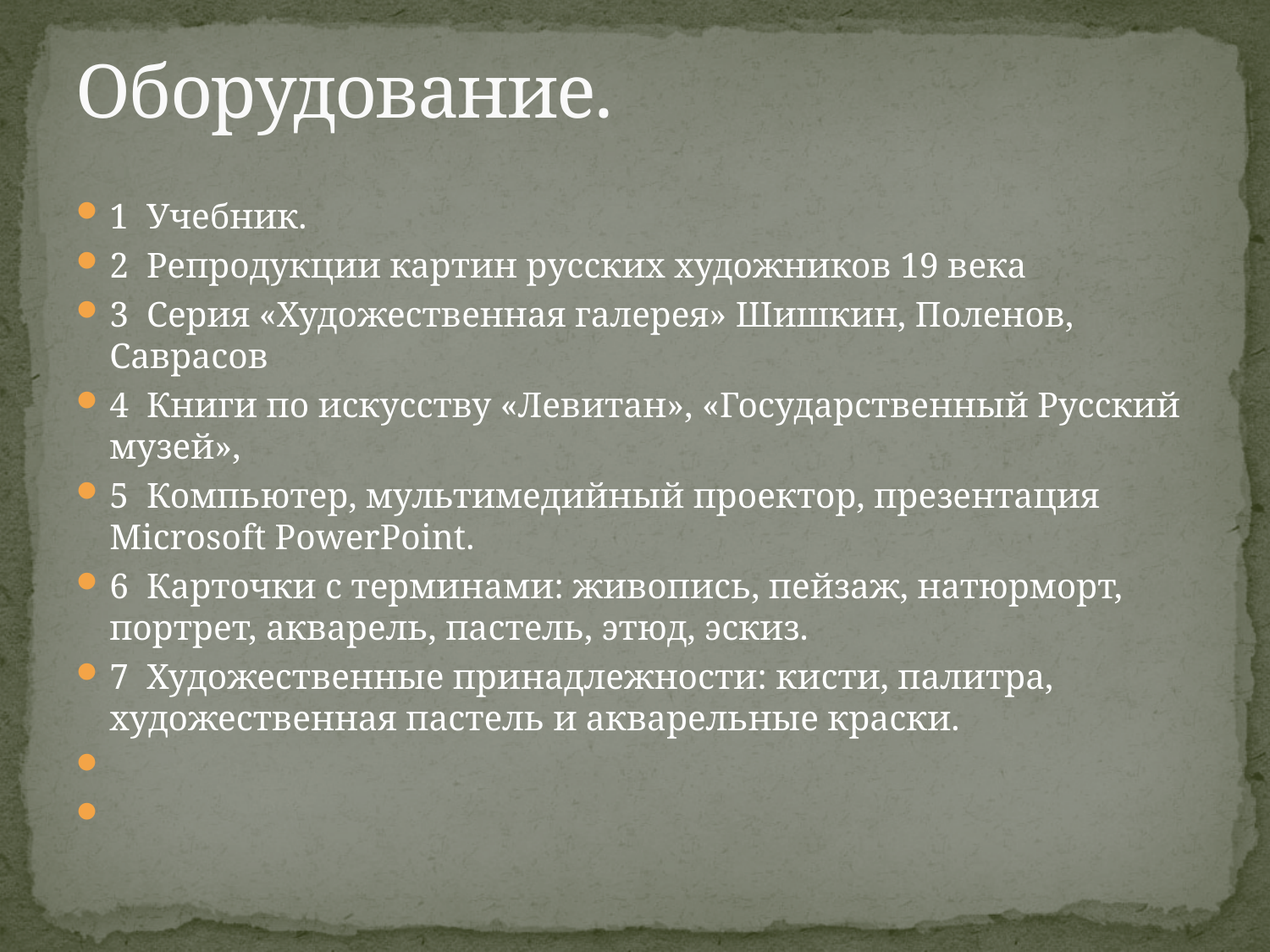

# Оборудование.

1  Учебник.
2  Репродукции картин русских художников 19 века
3  Серия «Художественная галерея» Шишкин, Поленов, Саврасов
4  Книги по искусству «Левитан», «Государственный Русский музей»,
5  Компьютер, мультимедийный проектор, презентация Microsoft PowerPoint.
6  Карточки с терминами: живопись, пейзаж, натюрморт, портрет, акварель, пастель, этюд, эскиз.
7  Художественные принадлежности: кисти, палитра, художественная пастель и акварельные краски.